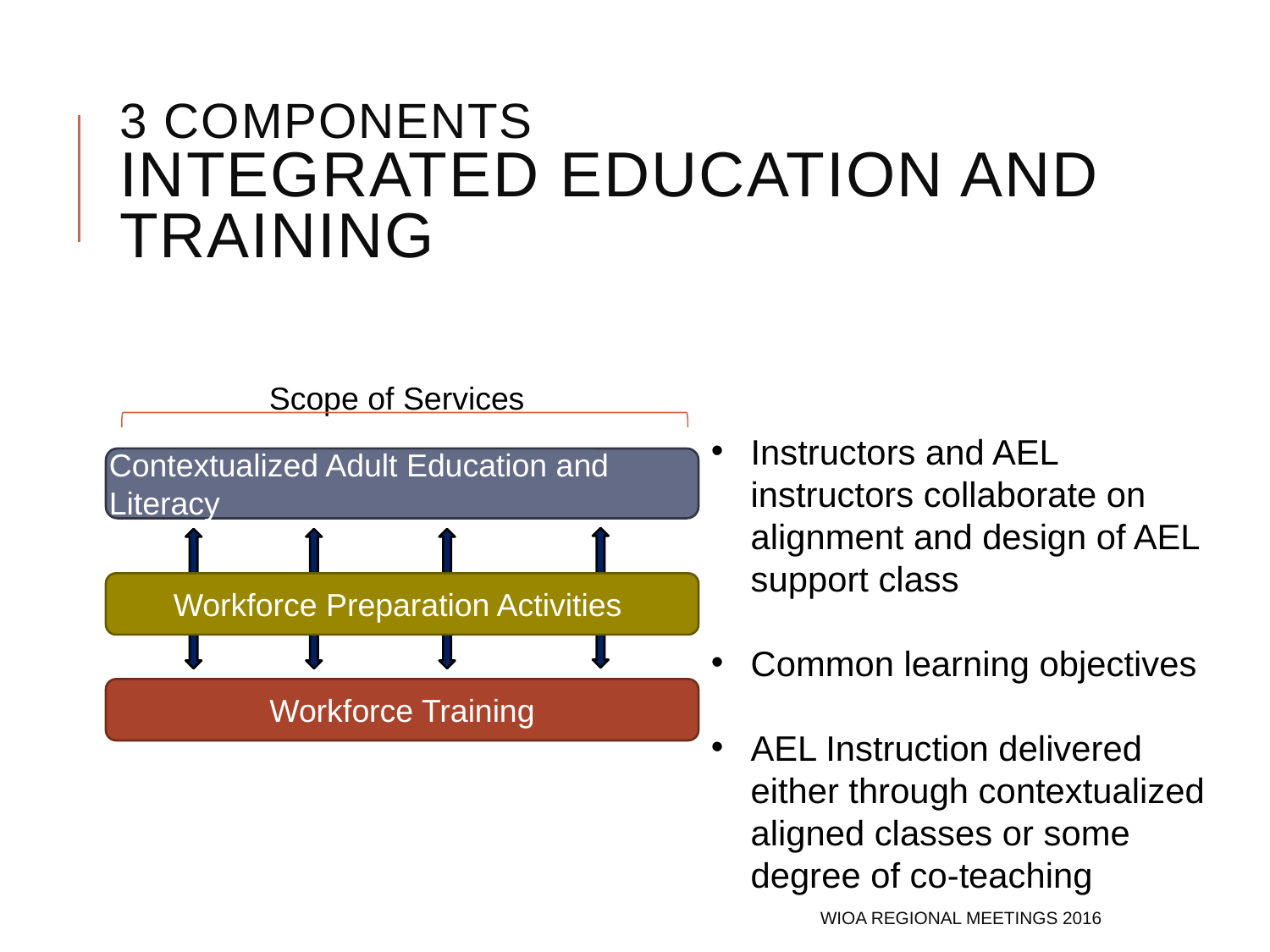

# 3 Components Slide 1 Integrated Education and Training

Scope of Services
Contextualized Adult Education and Literacy

Workforce Preparation Activities
Workforce Training
Instructors and AEL instructors collaborate on alignment and design of AEL support class
Common learning objectives

AEL Instruction delivered either through contextualized aligned classes or some degree of co-teaching
WIOA Regional Meetings 2016
29